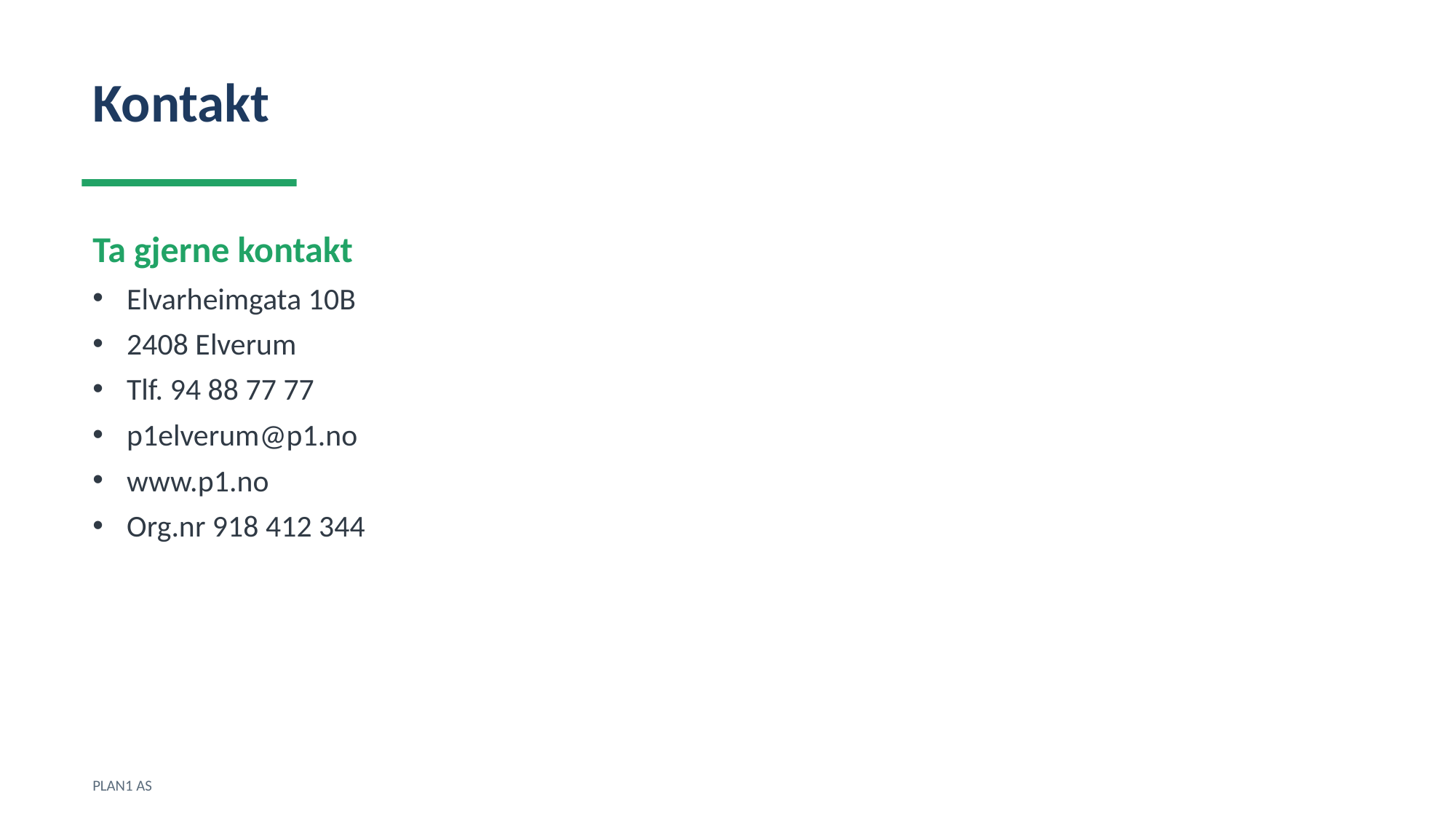

Kontakt

Ta gjerne kontakt
Elvarheimgata 10B
2408 Elverum
Tlf. 94 88 77 77
p1elverum@p1.no
www.p1.no
Org.nr 918 412 344
PLAN1 AS